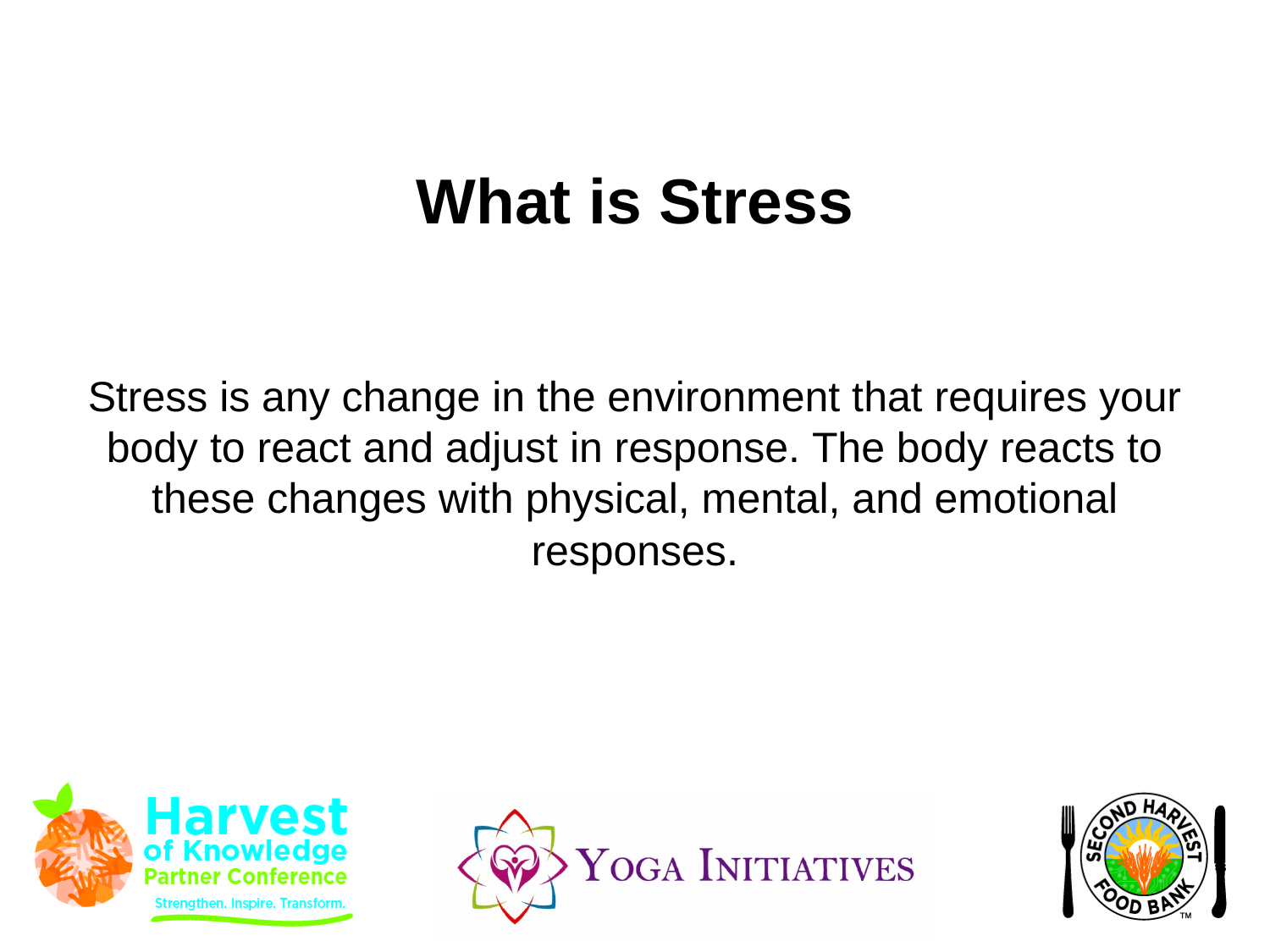

#

What is Stress

Stress is any change in the environment that requires your body to react and adjust in response. The body reacts to these changes with physical, mental, and emotional responses.